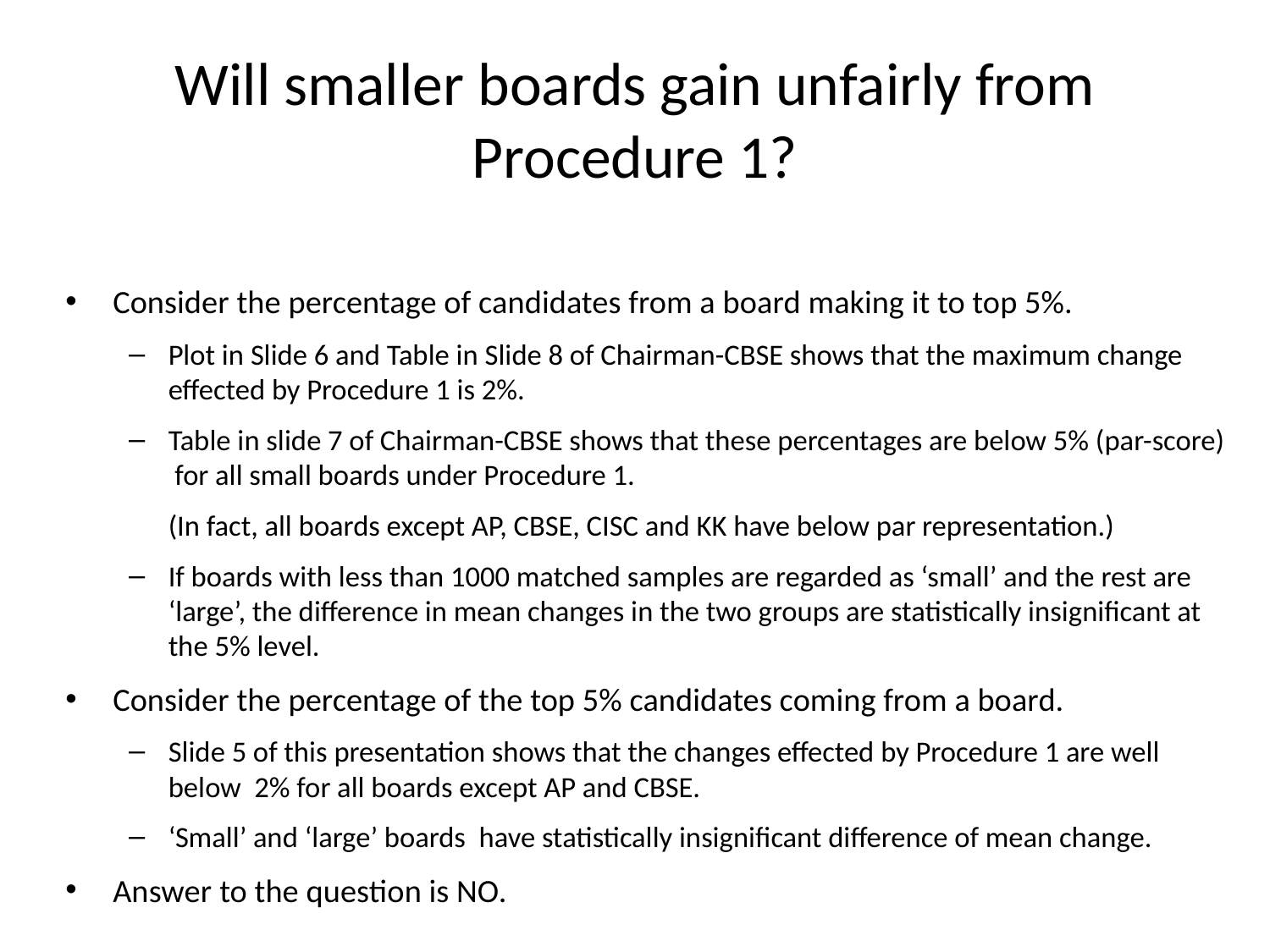

# Will smaller boards gain unfairly from Procedure 1?
Consider the percentage of candidates from a board making it to top 5%.
Plot in Slide 6 and Table in Slide 8 of Chairman-CBSE shows that the maximum change effected by Procedure 1 is 2%.
Table in slide 7 of Chairman-CBSE shows that these percentages are below 5% (par-score)  for all small boards under Procedure 1.
	(In fact, all boards except AP, CBSE, CISC and KK have below par representation.)
If boards with less than 1000 matched samples are regarded as ‘small’ and the rest are ‘large’, the difference in mean changes in the two groups are statistically insignificant at the 5% level.
Consider the percentage of the top 5% candidates coming from a board.
Slide 5 of this presentation shows that the changes effected by Procedure 1 are well below  2% for all boards except AP and CBSE.
‘Small’ and ‘large’ boards  have statistically insignificant difference of mean change.
Answer to the question is NO.